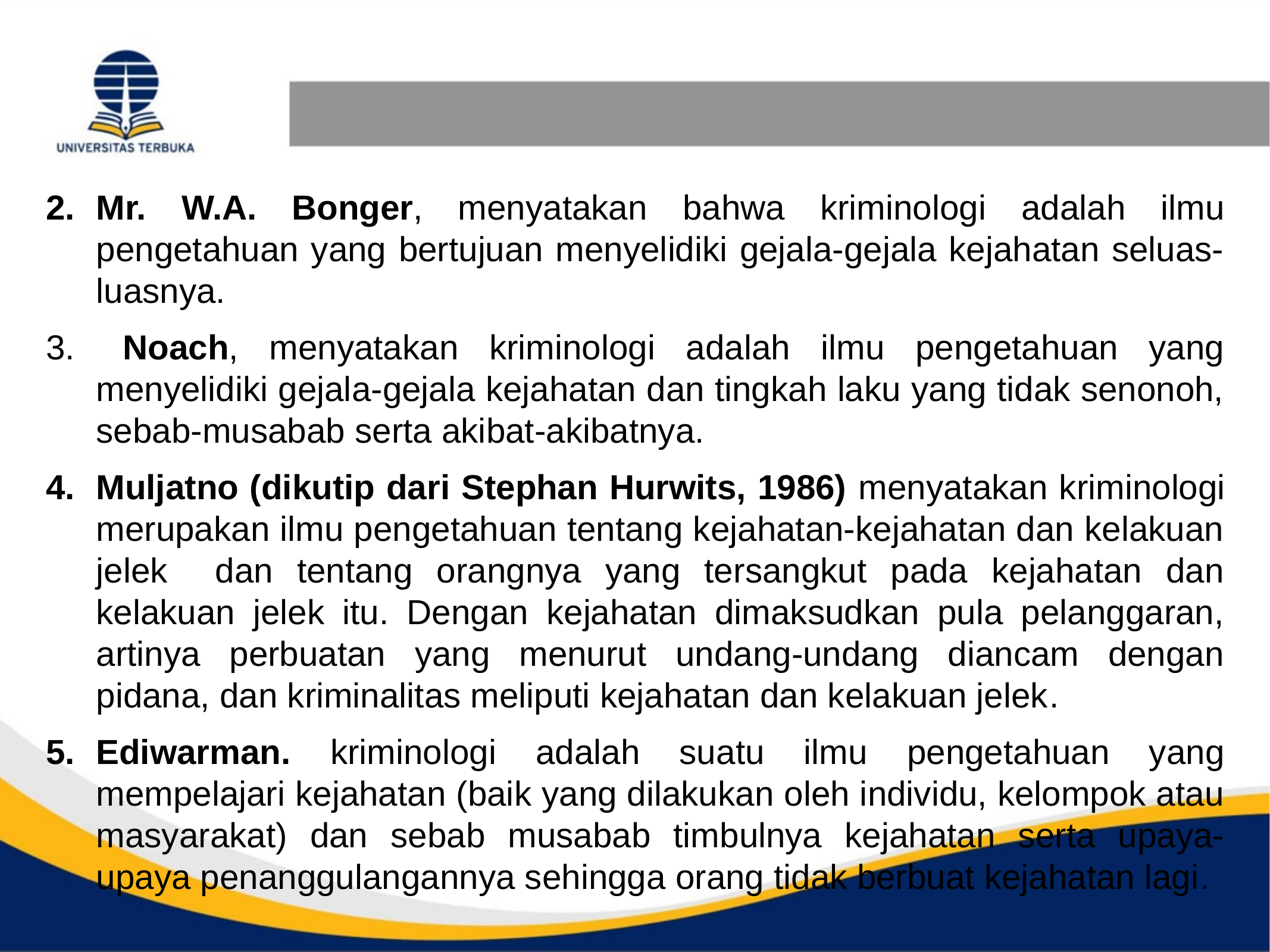

Mr. W.A. Bonger, menyatakan bahwa kriminologi adalah ilmu pengetahuan yang bertujuan menyelidiki gejala-gejala kejahatan seluas-luasnya.
 Noach, menyatakan kriminologi adalah ilmu pengetahuan yang menyelidiki gejala-gejala kejahatan dan tingkah laku yang tidak senonoh, sebab-musabab serta akibat-akibatnya.
Muljatno (dikutip dari Stephan Hurwits, 1986) menyatakan kriminologi merupakan ilmu pengetahuan tentang kejahatan-kejahatan dan kelakuan jelek  dan tentang orangnya yang tersangkut pada kejahatan dan kelakuan jelek itu. Dengan kejahatan dimaksudkan pula pelanggaran, artinya perbuatan yang menurut undang-undang diancam dengan pidana, dan kriminalitas meliputi kejahatan dan kelakuan jelek.
Ediwarman. kriminologi adalah suatu ilmu pengetahuan yang mempelajari kejahatan (baik yang dilakukan oleh individu, kelompok atau masyarakat) dan sebab musabab timbulnya kejahatan serta upaya-upaya penanggulangannya sehingga orang tidak berbuat kejahatan lagi.